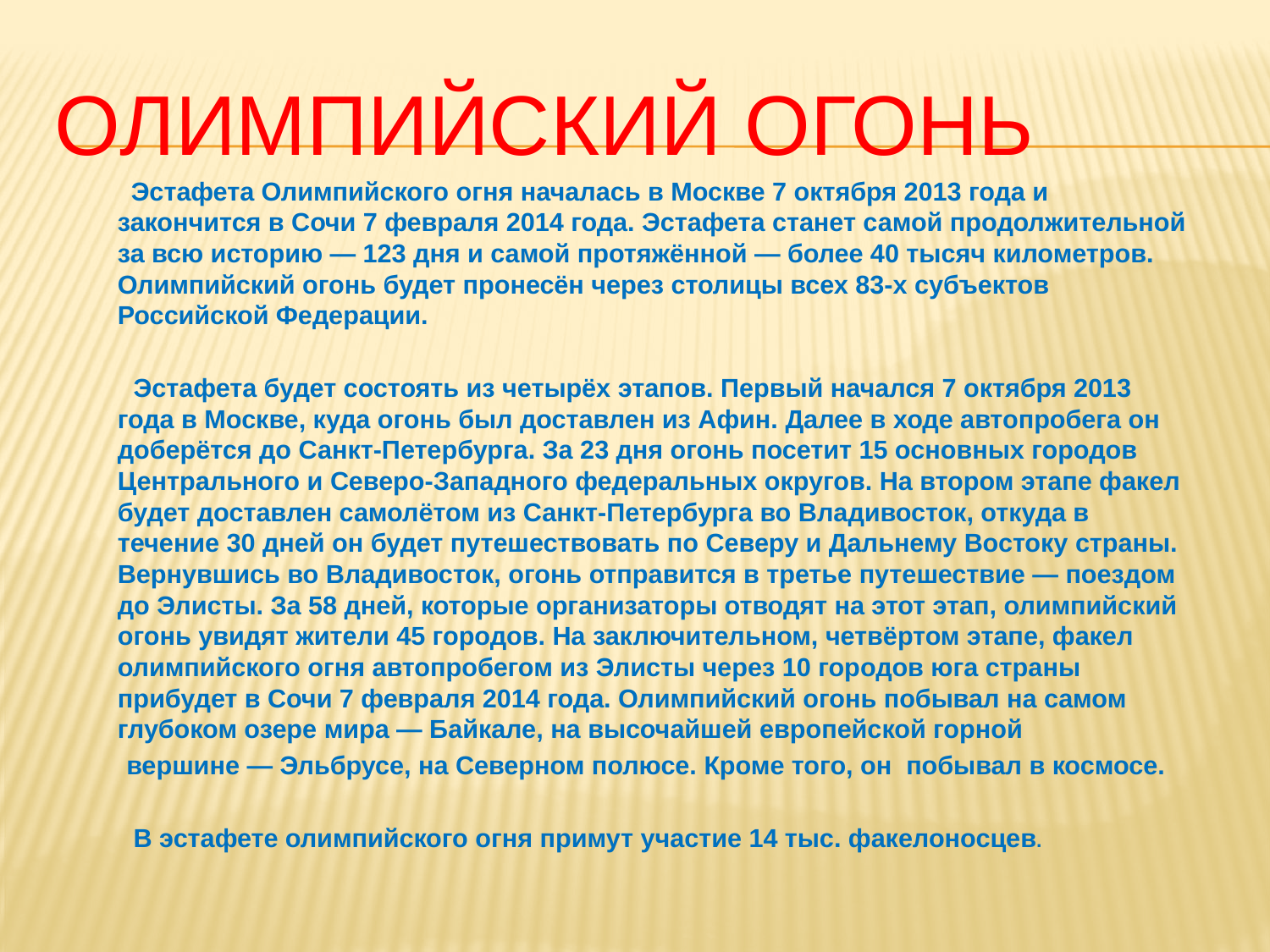

# Олимпийский огонь
          Эстафета Олимпийского огня началась в Москве 7 октября 2013 года и закончится в Сочи 7 февраля 2014 года. Эстафета станет самой продолжительной за всю историю — 123 дня и самой протяжённой — более 40 тысяч километров. Олимпийский огонь будет пронесён через столицы всех 83-х субъектов Российской Федерации.

        Эстафета будет состоять из четырёх этапов. Первый начался 7 октября 2013 года в Москве, куда огонь был доставлен из Афин. Далее в ходе автопробега он доберётся до Санкт-Петербурга. За 23 дня огонь посетит 15 основных городов Центрального и Северо-Западного федеральных округов. На втором этапе факел будет доставлен самолётом из Санкт-Петербурга во Владивосток, откуда в течение 30 дней он будет путешествовать по Северу и Дальнему Востоку страны. Вернувшись во Владивосток, огонь отправится в третье путешествие — поездом до Элисты. За 58 дней, которые организаторы отводят на этот этап, олимпийский огонь увидят жители 45 городов. На заключительном, четвёртом этапе, факел олимпийского огня автопробегом из Элисты через 10 городов юга страны прибудет в Сочи 7 февраля 2014 года. Олимпийский огонь побывал на самом глубоком озере мира — Байкале, на высочайшей европейской горной
       вершине — Эльбрусе, на Северном полюсе. Кроме того, он  побывал в космосе.

        В эстафете олимпийского огня примут участие 14 тыс. факелоносцев.